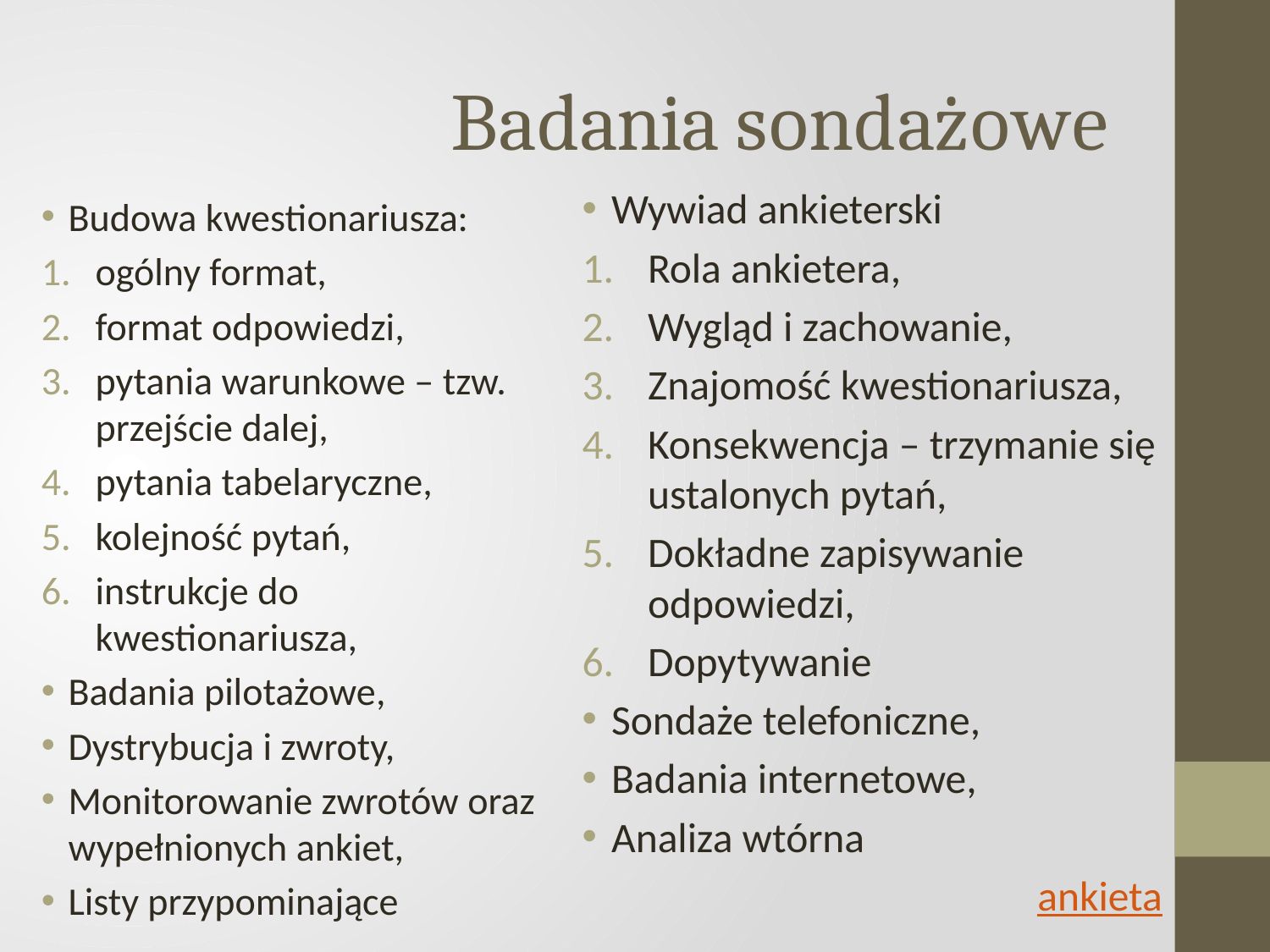

# Badania sondażowe
Wywiad ankieterski
Rola ankietera,
Wygląd i zachowanie,
Znajomość kwestionariusza,
Konsekwencja – trzymanie się ustalonych pytań,
Dokładne zapisywanie odpowiedzi,
Dopytywanie
Sondaże telefoniczne,
Badania internetowe,
Analiza wtórna
ankieta
Budowa kwestionariusza:
ogólny format,
format odpowiedzi,
pytania warunkowe – tzw. przejście dalej,
pytania tabelaryczne,
kolejność pytań,
instrukcje do kwestionariusza,
Badania pilotażowe,
Dystrybucja i zwroty,
Monitorowanie zwrotów oraz wypełnionych ankiet,
Listy przypominające